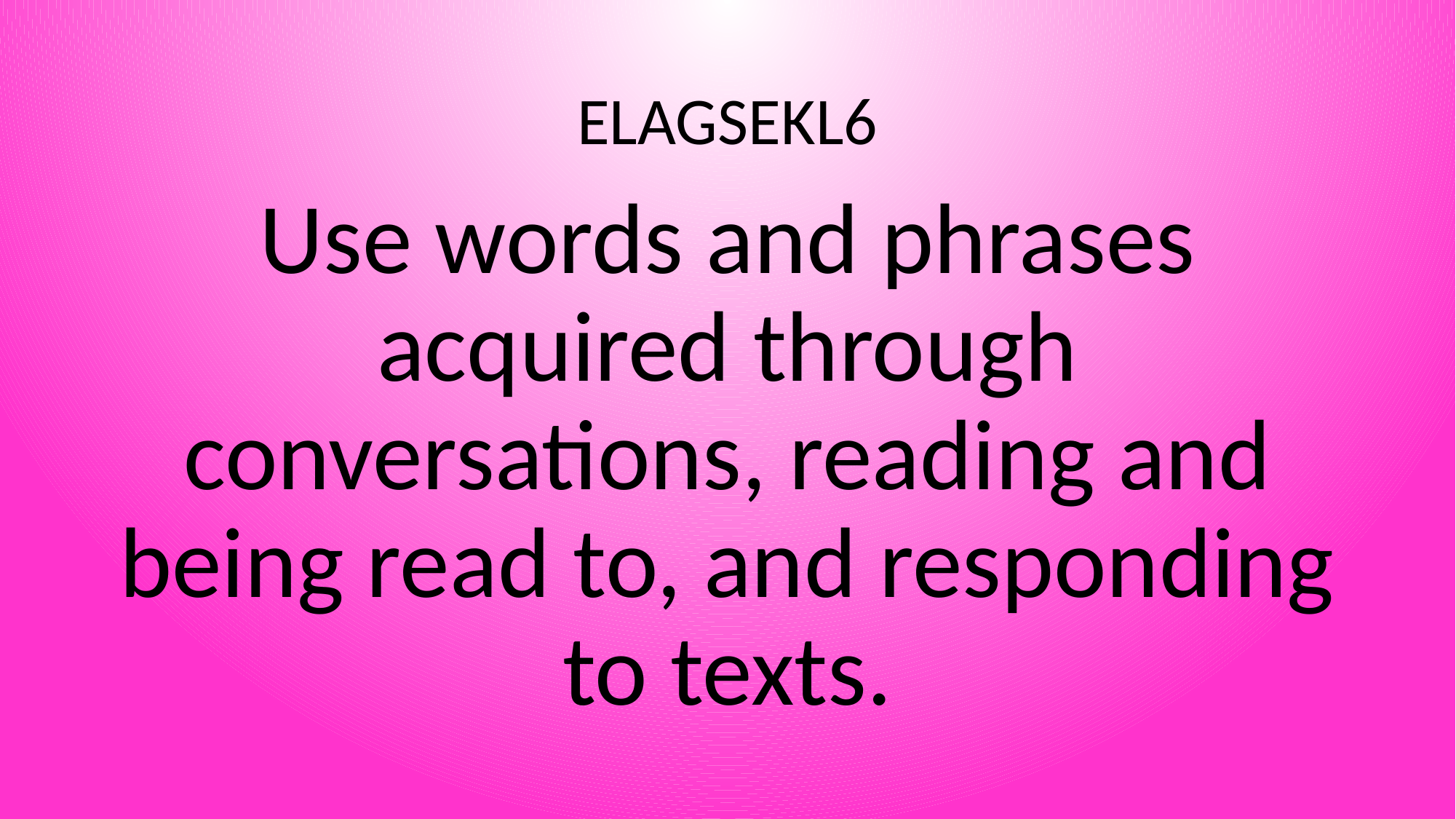

# ELAGSEKL6
Use words and phrases acquired through conversations, reading and being read to, and responding to texts.